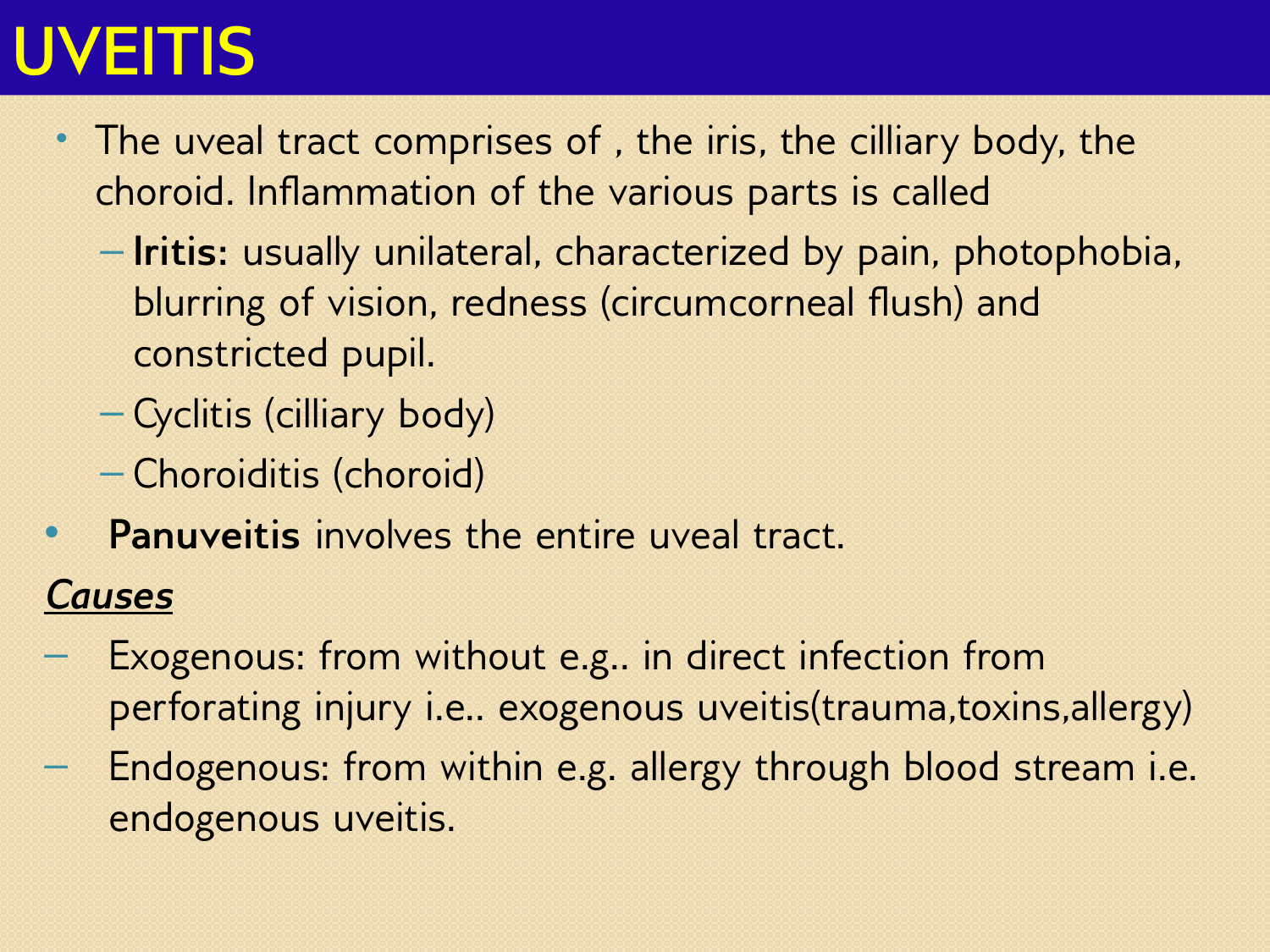

# UVEITIS
The uveal tract comprises of , the iris, the cilliary body, the choroid. Inflammation of the various parts is called
Iritis: usually unilateral, characterized by pain, photophobia, blurring of vision, redness (circumcorneal flush) and constricted pupil.
Cyclitis (cilliary body)
Choroiditis (choroid)
Panuveitis involves the entire uveal tract.
Causes
Exogenous: from without e.g.. in direct infection from perforating injury i.e.. exogenous uveitis(trauma,toxins,allergy)
Endogenous: from within e.g. allergy through blood stream i.e. endogenous uveitis.

80